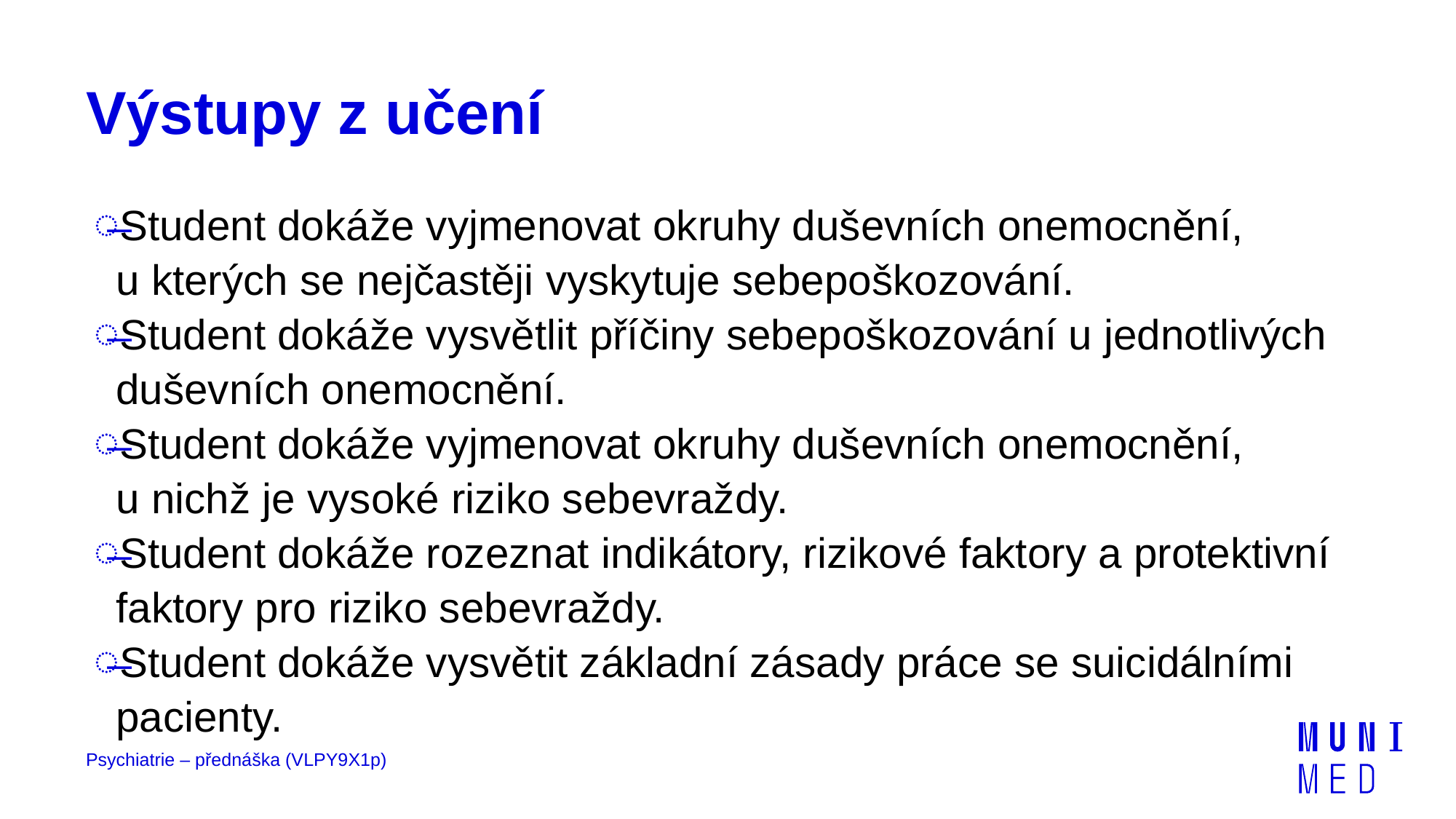

# Výstupy z učení
Student dokáže vyjmenovat okruhy duševních onemocnění,
u kterých se nejčastěji vyskytuje sebepoškozování.
Student dokáže vysvětlit příčiny sebepoškozování u jednotlivých duševních onemocnění.
Student dokáže vyjmenovat okruhy duševních onemocnění,
u nichž je vysoké riziko sebevraždy.
Student dokáže rozeznat indikátory, rizikové faktory a protektivní faktory pro riziko sebevraždy.
Student dokáže vysvětit základní zásady práce se suicidálními pacienty.

Psychiatrie – přednáška (VLPY9X1p)